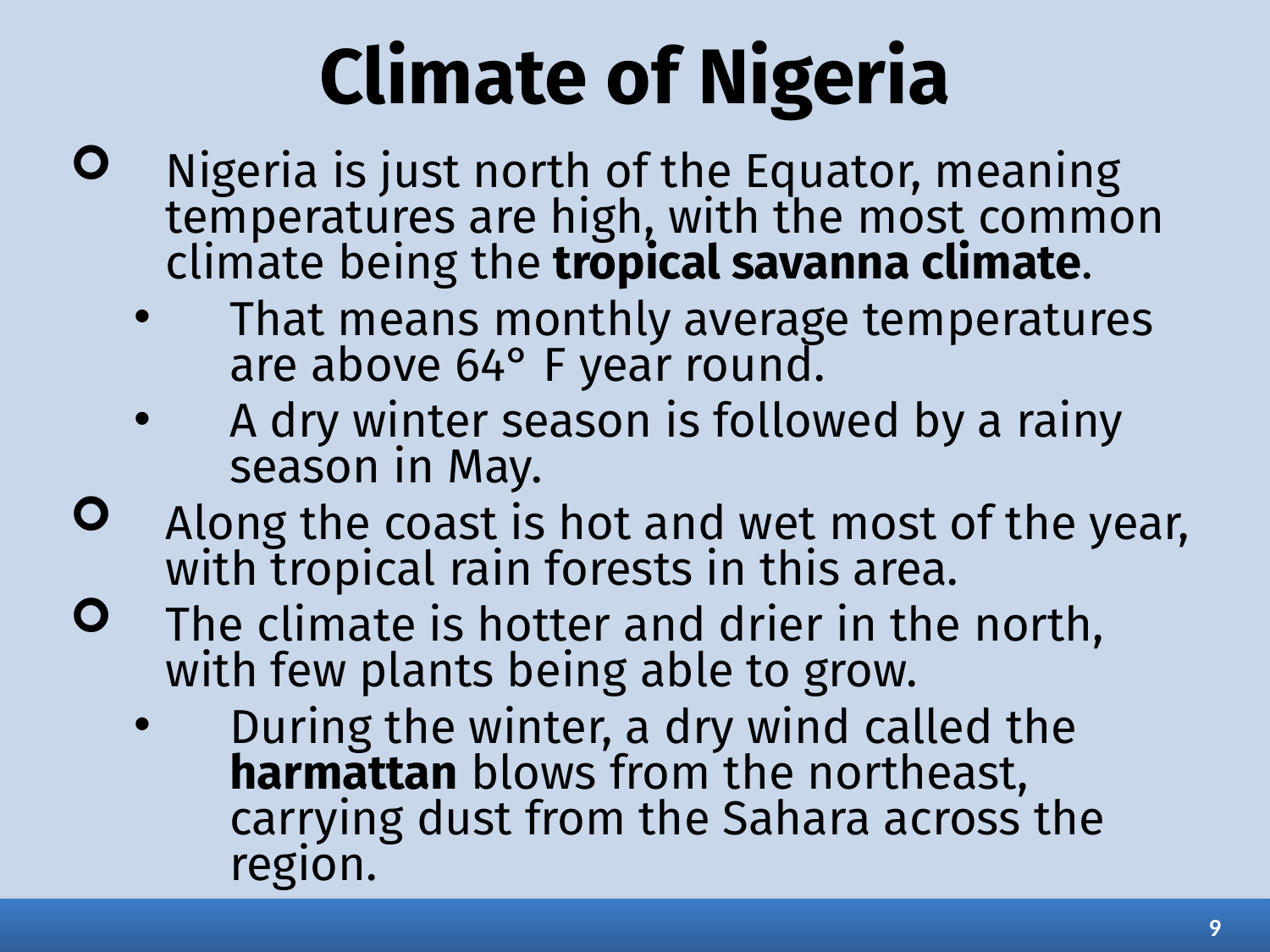

# Climate of Nigeria
Nigeria is just north of the Equator, meaning temperatures are high, with the most common climate being the tropical savanna climate.
That means monthly average temperatures are above 64° F year round.
A dry winter season is followed by a rainy season in May.
Along the coast is hot and wet most of the year, with tropical rain forests in this area.
The climate is hotter and drier in the north, with few plants being able to grow.
During the winter, a dry wind called the harmattan blows from the northeast, carrying dust from the Sahara across the region.
9